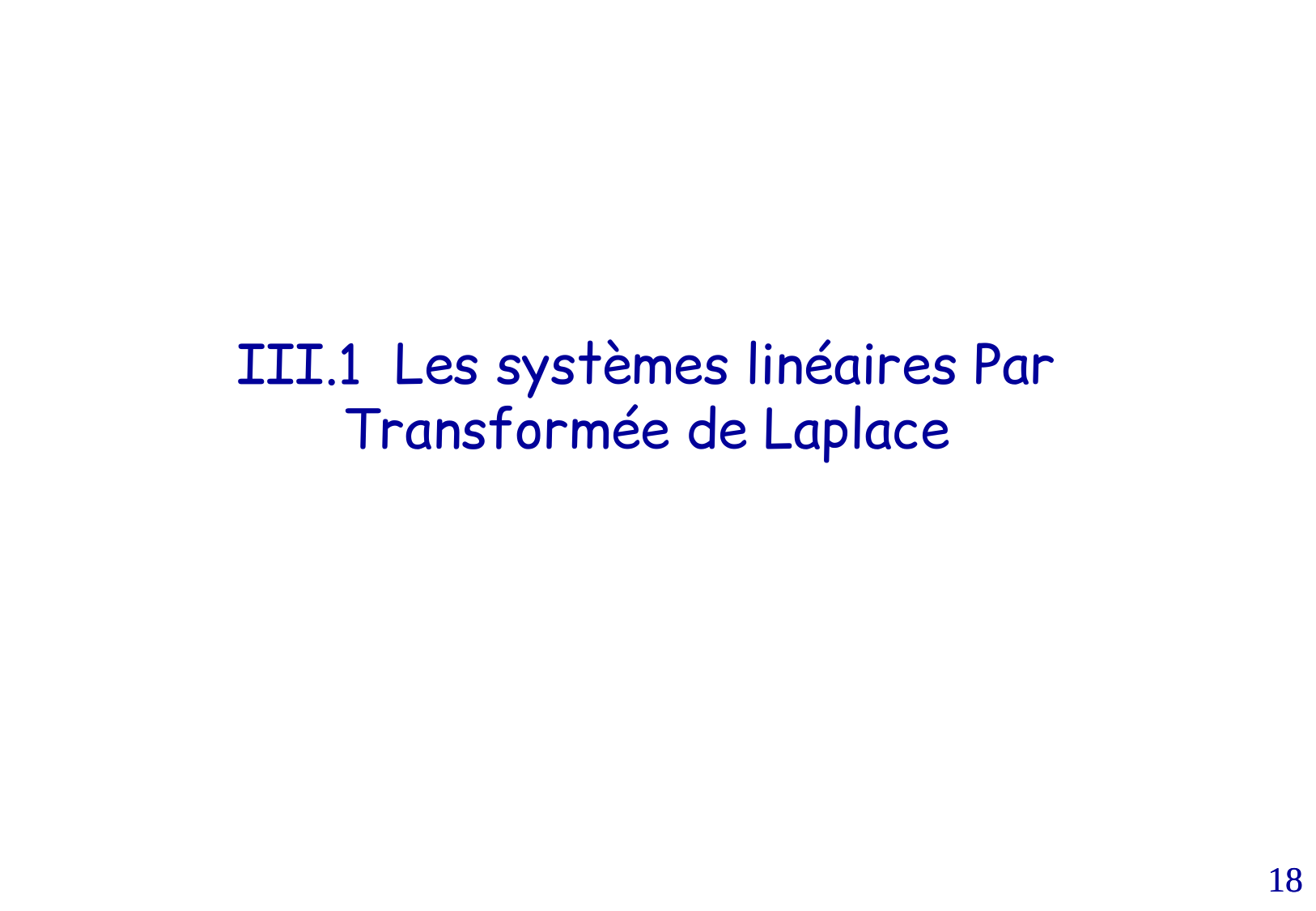

III.1  Les systèmes linéaires Par Transformée de Laplace
18
18